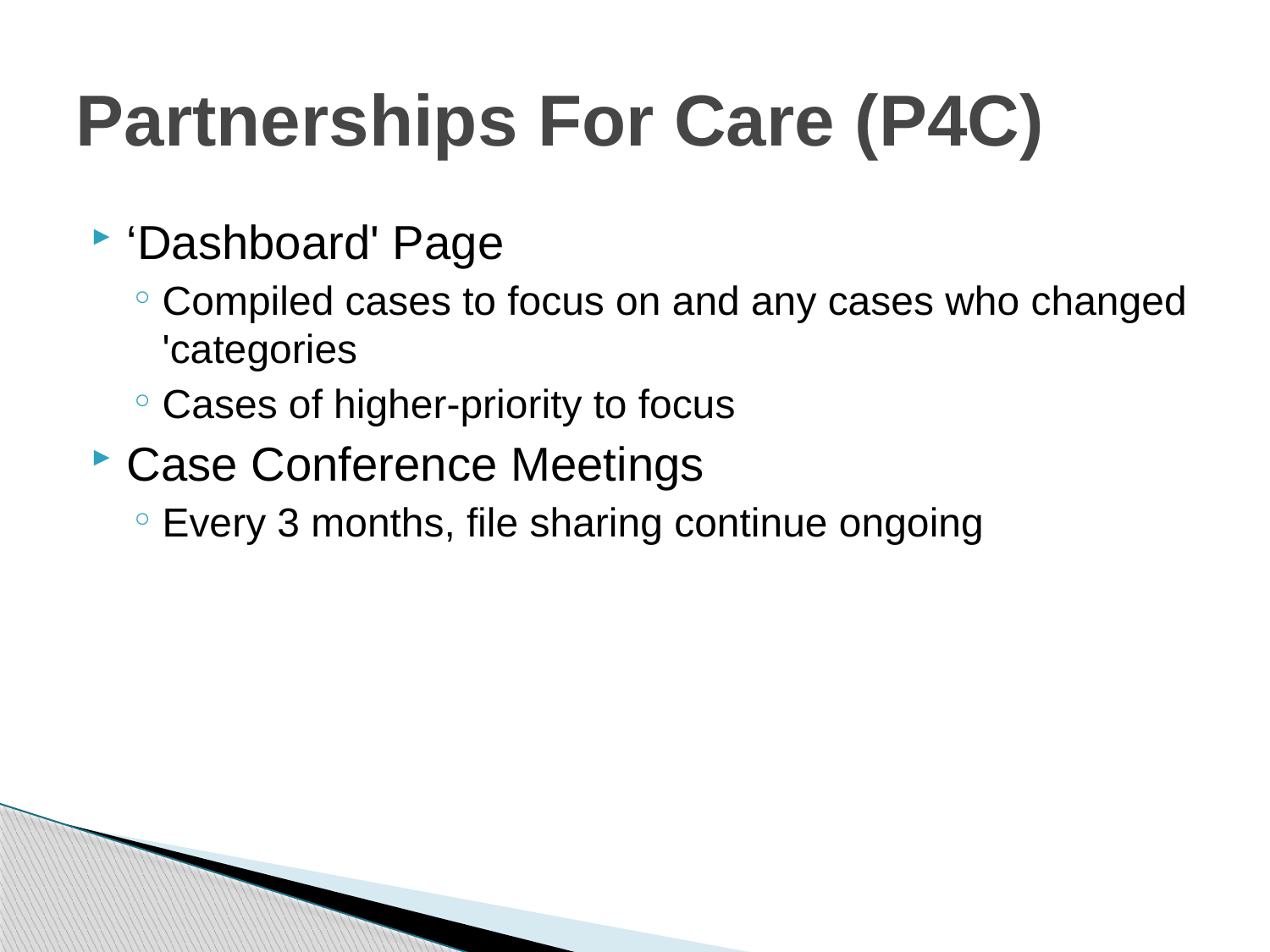

# Partnerships For Care (P4C)
‘Dashboard' Page
Compiled cases to focus on and any cases who changed 'categories
Cases of higher-priority to focus
Case Conference Meetings
Every 3 months, file sharing continue ongoing